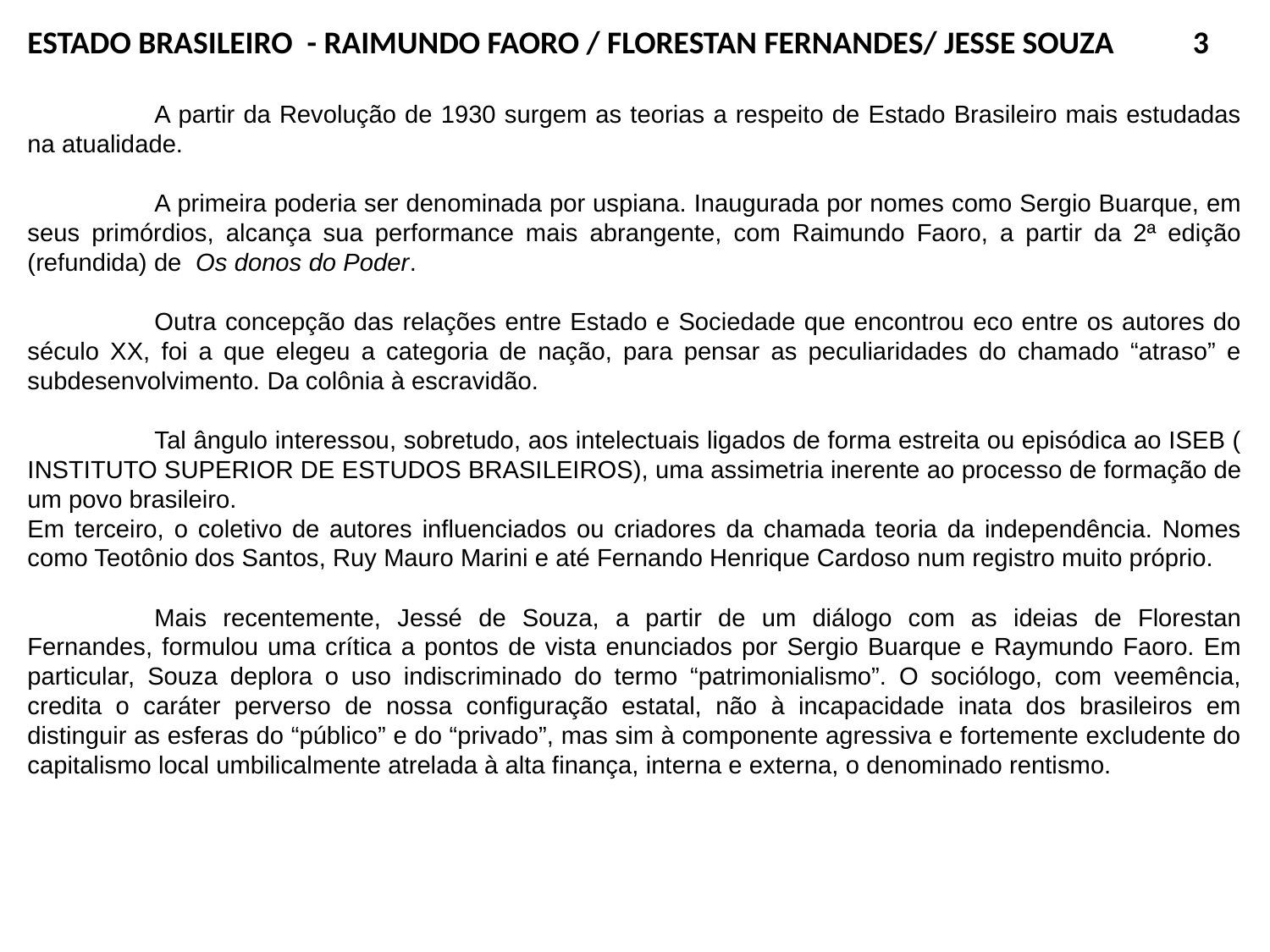

ESTADO BRASILEIRO  - RAIMUNDO FAORO / FLORESTAN FERNANDES/ JESSE SOUZA           3

	A partir da Revolução de 1930 surgem as teorias a respeito de Estado Brasileiro mais estudadas na atualidade.

	A primeira poderia ser denominada por uspiana. Inaugurada por nomes como Sergio Buarque, em seus primórdios, alcança sua performance mais abrangente, com Raimundo Faoro, a partir da 2ª edição (refundida) de  Os donos do Poder.

	Outra concepção das relações entre Estado e Sociedade que encontrou eco entre os autores do século XX, foi a que elegeu a categoria de nação, para pensar as peculiaridades do chamado “atraso” e subdesenvolvimento. Da colônia à escravidão.

	Tal ângulo interessou, sobretudo, aos intelectuais ligados de forma estreita ou episódica ao ISEB ( INSTITUTO SUPERIOR DE ESTUDOS BRASILEIROS), uma assimetria inerente ao processo de formação de um povo brasileiro.
Em terceiro, o coletivo de autores influenciados ou criadores da chamada teoria da independência. Nomes como Teotônio dos Santos, Ruy Mauro Marini e até Fernando Henrique Cardoso num registro muito próprio.

	Mais recentemente, Jessé de Souza, a partir de um diálogo com as ideias de Florestan Fernandes, formulou uma crítica a pontos de vista enunciados por Sergio Buarque e Raymundo Faoro. Em particular, Souza deplora o uso indiscriminado do termo “patrimonialismo”. O sociólogo, com veemência, credita o caráter perverso de nossa configuração estatal, não à incapacidade inata dos brasileiros em distinguir as esferas do “público” e do “privado”, mas sim à componente agressiva e fortemente excludente do capitalismo local umbilicalmente atrelada à alta finança, interna e externa, o denominado rentismo.